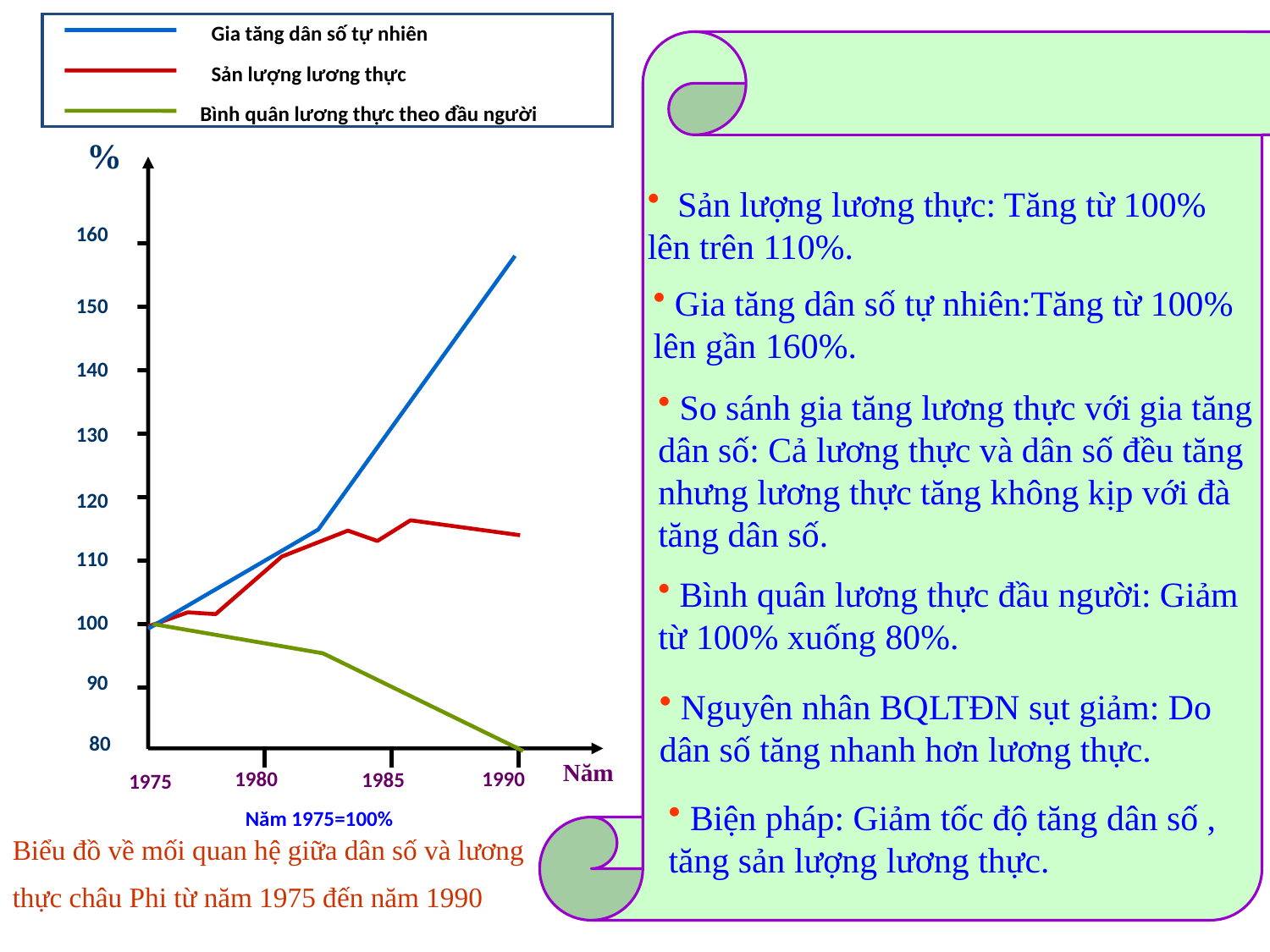

Gia tăng dân số tự nhiên

Sản lượng lương thực

Bình quân lương thực theo đầu người

%

  Sản lượng lương thực: Tăng từ 100% lên trên 110%.
160

 Gia tăng dân số tự nhiên:Tăng từ 100% lên gần 160%.
150

140

 So sánh gia tăng lương thực với gia tăng dân số: Cả lương thực và dân số đều tăng nhưng lương thực tăng không kịp với đà tăng dân số.
130

120

110

 Bình quân lương thực đầu người: Giảm từ 100% xuống 80%.
100

90
 Nguyên nhân BQLTĐN sụt giảm: Do dân số tăng nhanh hơn lương thực.

80

Năm
1990
1980
1985
1975
 Biện pháp: Giảm tốc độ tăng dân số , tăng sản lượng lương thực.
Năm 1975=100%
Biểu đồ về mối quan hệ giữa dân số và lương
thực châu Phi từ năm 1975 đến năm 1990
18